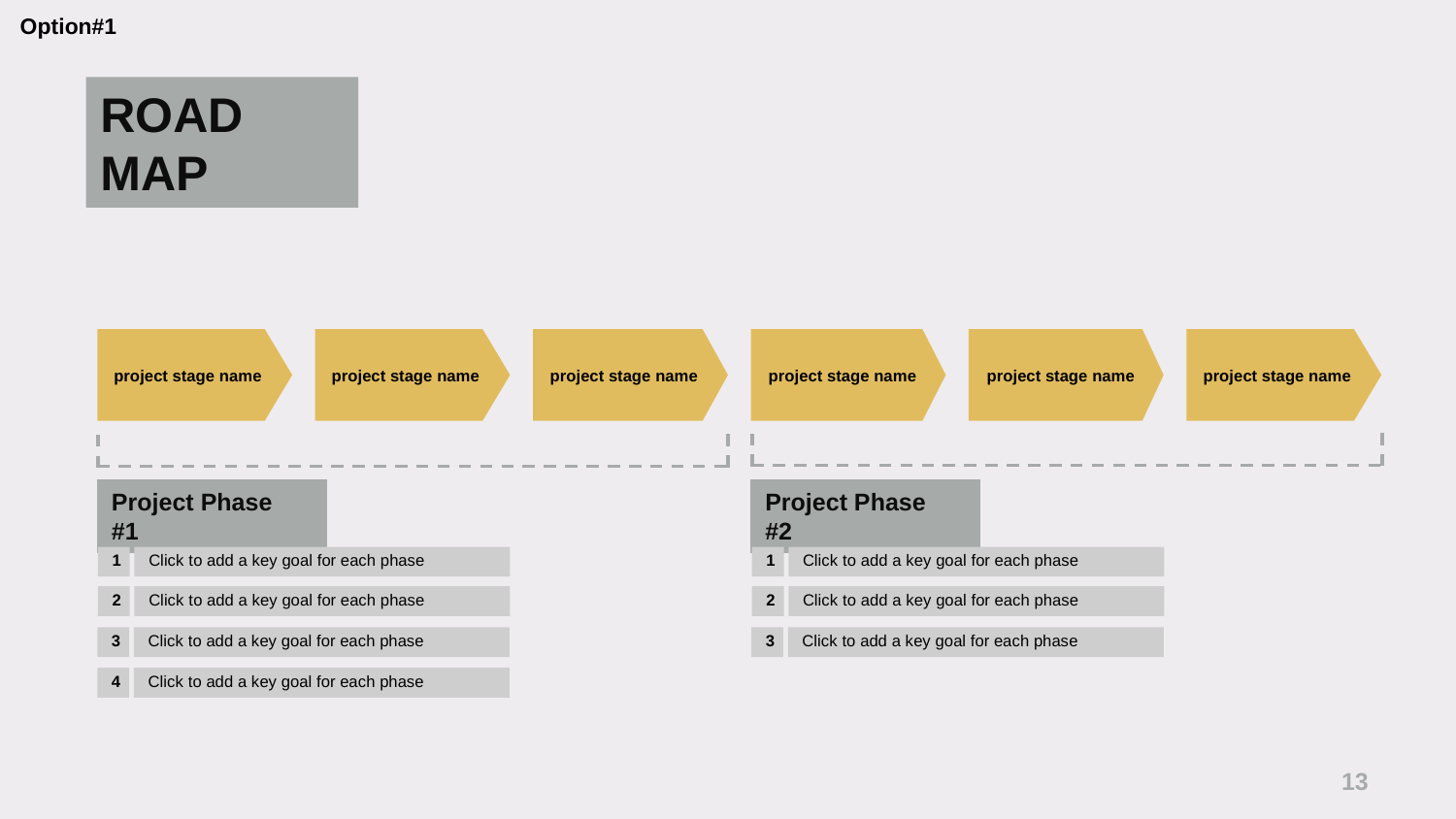

Option#1
ROAD MAP
project stage name
project stage name
project stage name
project stage name
project stage name
project stage name
Project Phase  #2
Project Phase  #1
1
Click to add a key goal for each phase
1
Click to add a key goal for each phase
2
Click to add a key goal for each phase
2
Click to add a key goal for each phase
3
Click to add a key goal for each phase
3
Click to add a key goal for each phase
4
Click to add a key goal for each phase
13